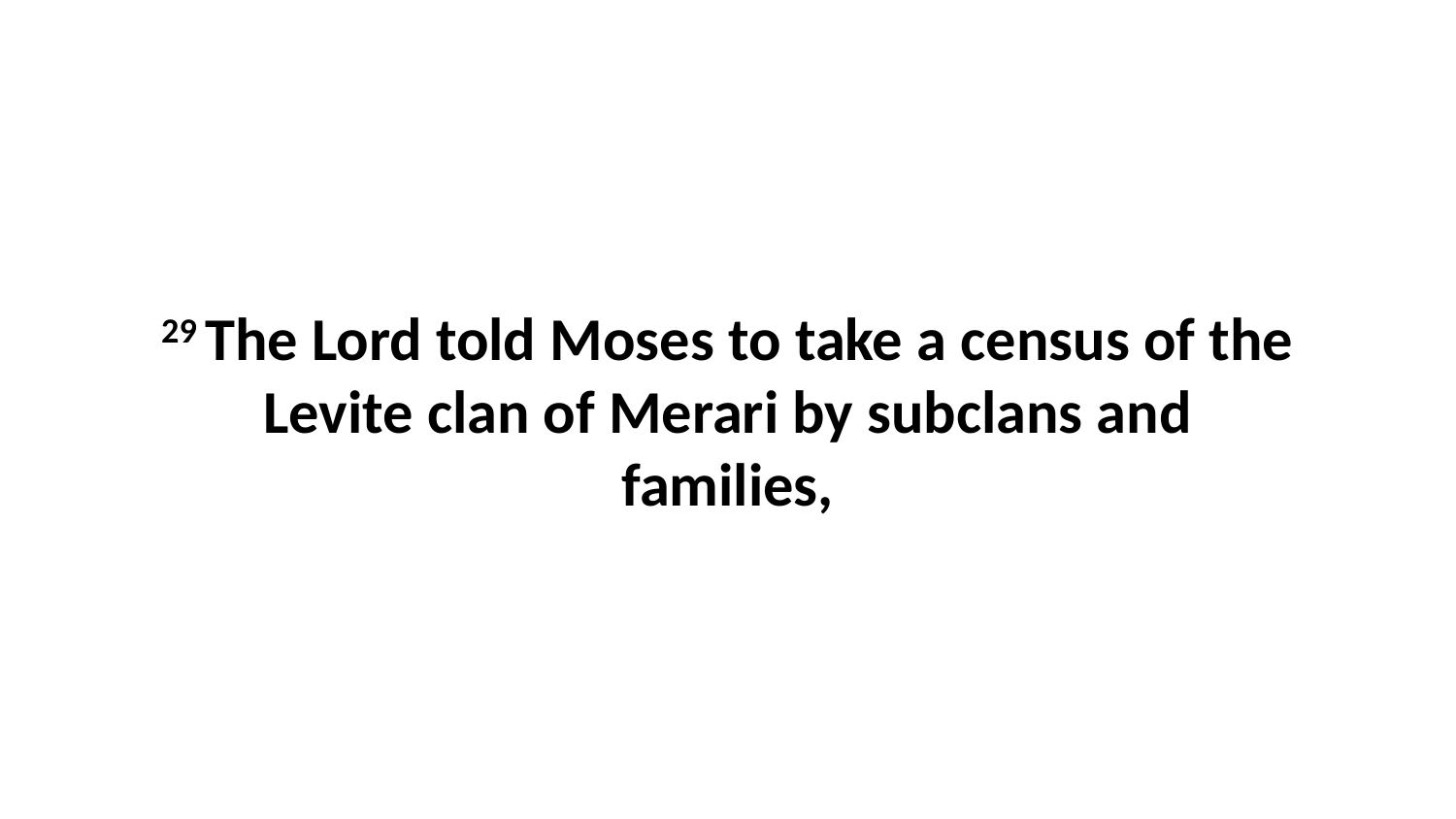

29 The Lord told Moses to take a census of the Levite clan of Merari by subclans and families,